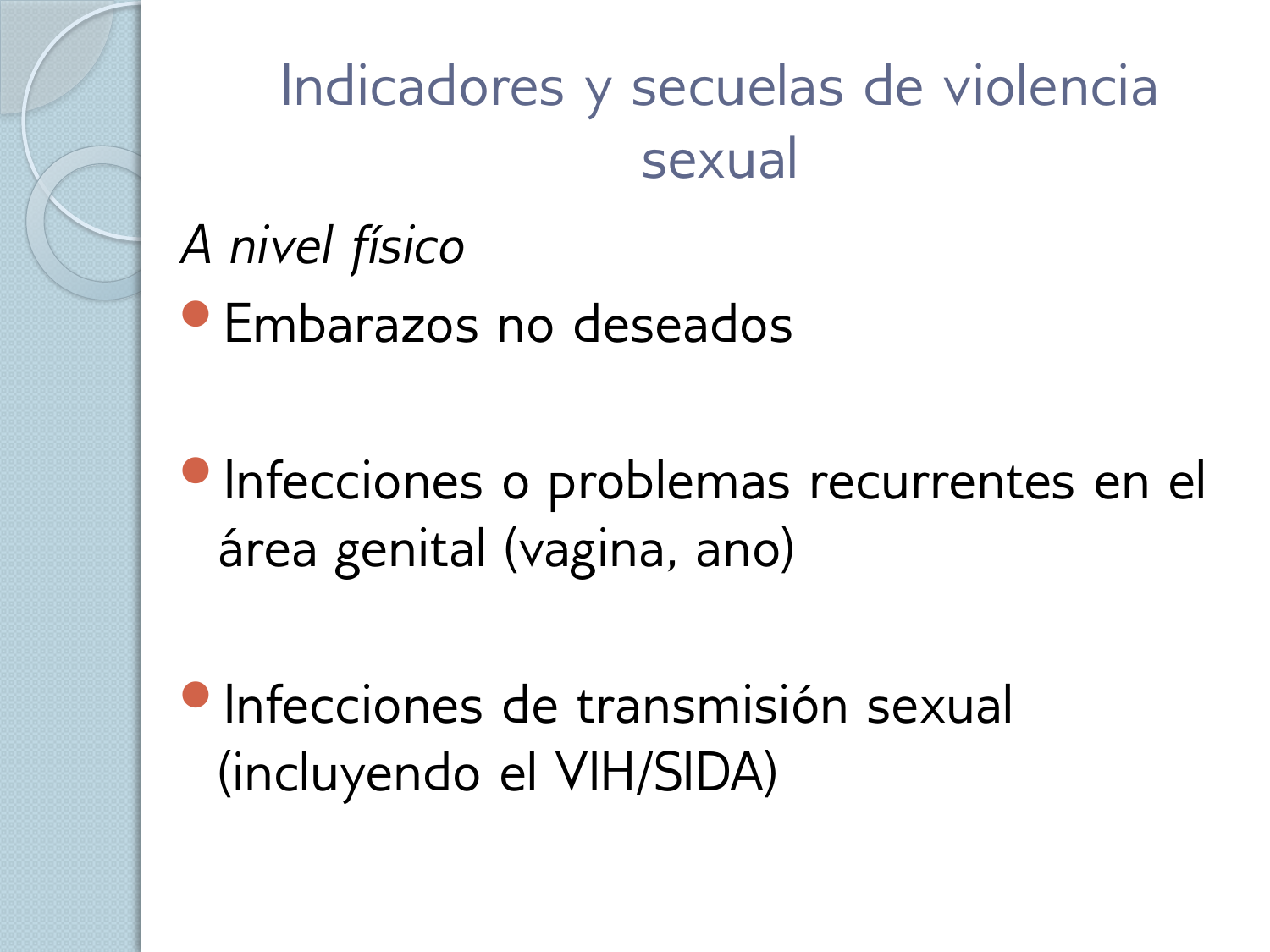

# Indicadores y secuelas de violencia sexual
A nivel físico
Embarazos no deseados

Infecciones o problemas recurrentes en el área genital (vagina, ano)

Infecciones de transmisión sexual (incluyendo el VIH/SIDA)